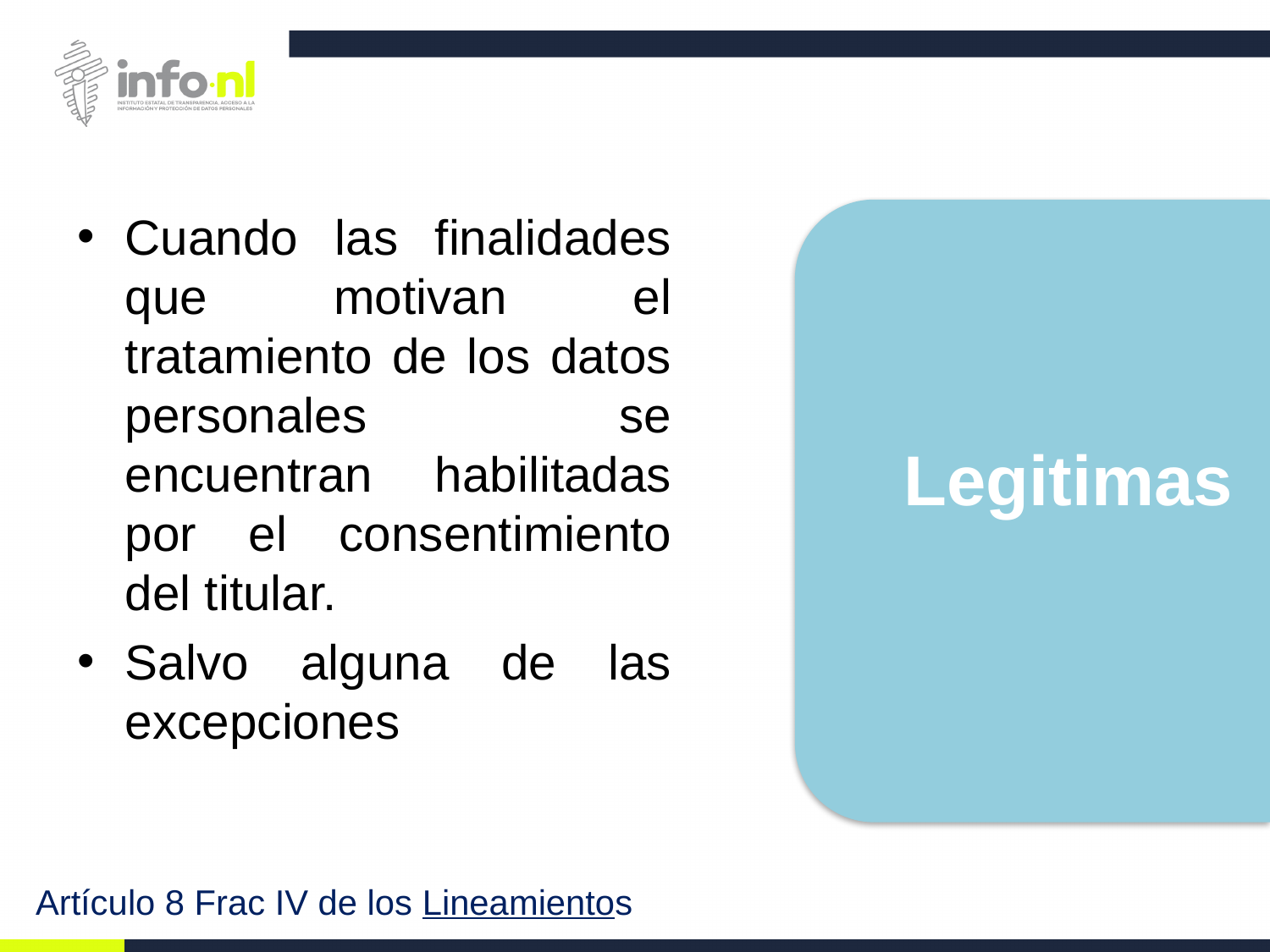

Legitimas

Cuando las finalidades que motivan el tratamiento de los datos personales se encuentran habilitadas por el consentimiento del titular.
Salvo alguna de las excepciones
# Artículo 8 Frac IV de los Lineamientos